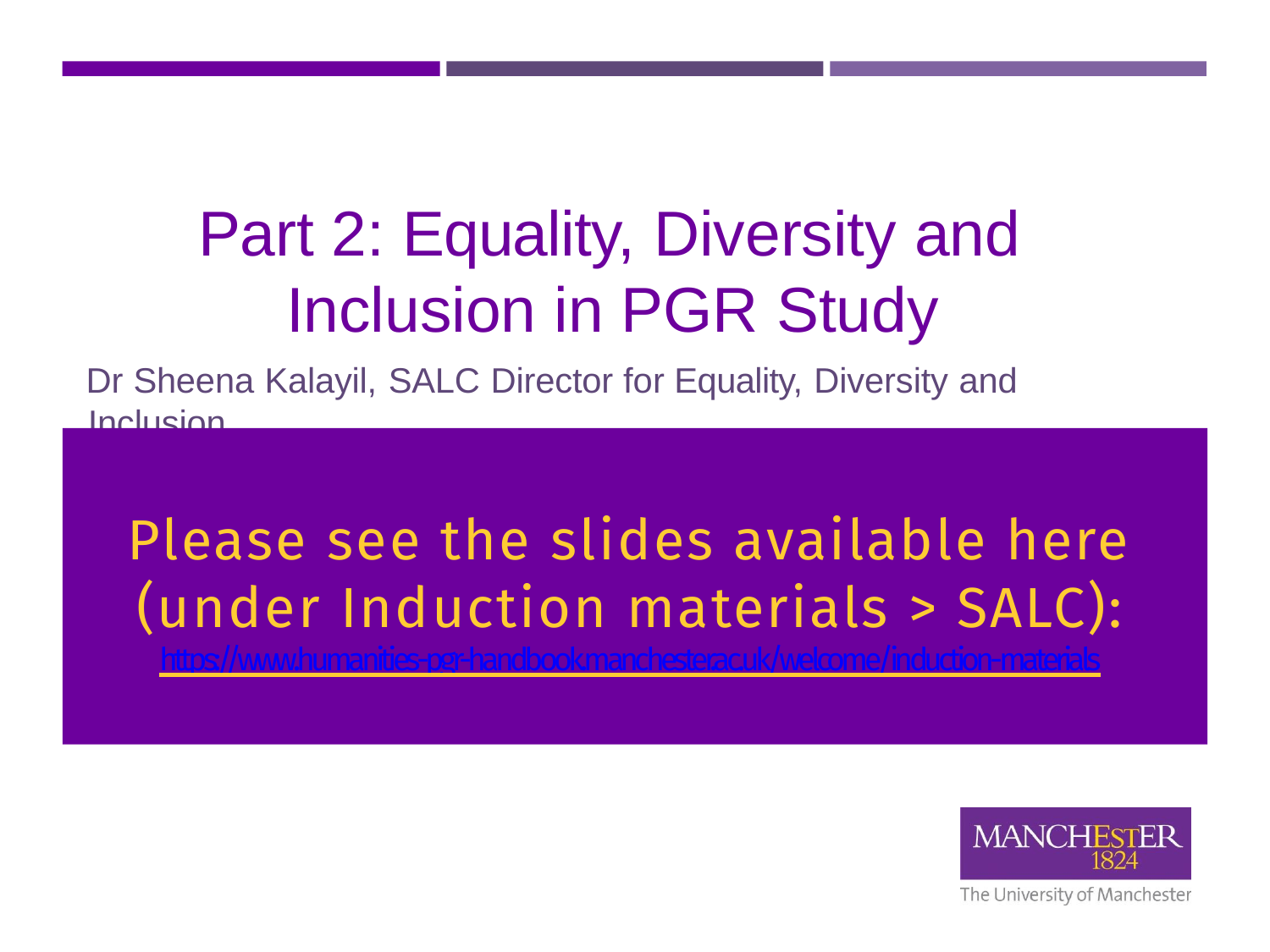

# Part 2: Equality, Diversity and  Inclusion in PGR Study
Dr Sheena Kalayil, SALC Director for Equality, Diversity and Inclusion

Please see the slides available here (under Induction materials > SALC):
https://www.humanities-pgr-handbook.manchester.ac.uk/welcome/induction-materials